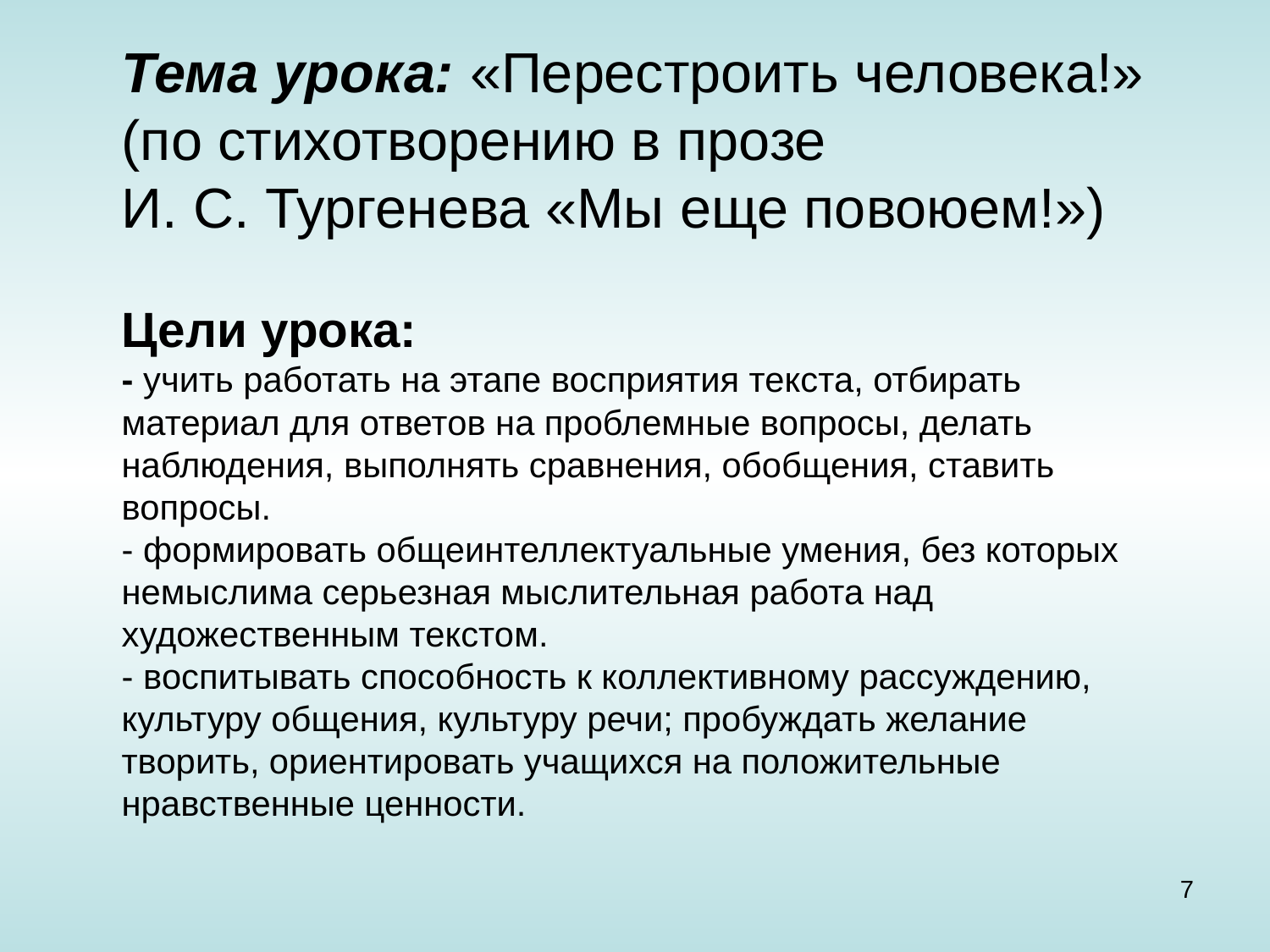

Тема урока: «Перестроить человека!» (по стихотворению в прозе
И. С. Тургенева «Мы еще повоюем!»)

Цели урока:
- учить работать на этапе восприятия текста, отбирать материал для ответов на проблемные вопросы, делать наблюдения, выполнять сравнения, обобщения, ставить вопросы.
- формировать общеинтеллектуальные умения, без которых немыслима серьезная мыслительная работа над художественным текстом.
- воспитывать способность к коллективному рассуждению, культуру общения, культуру речи; пробуждать желание творить, ориентировать учащихся на положительные нравственные ценности.

7